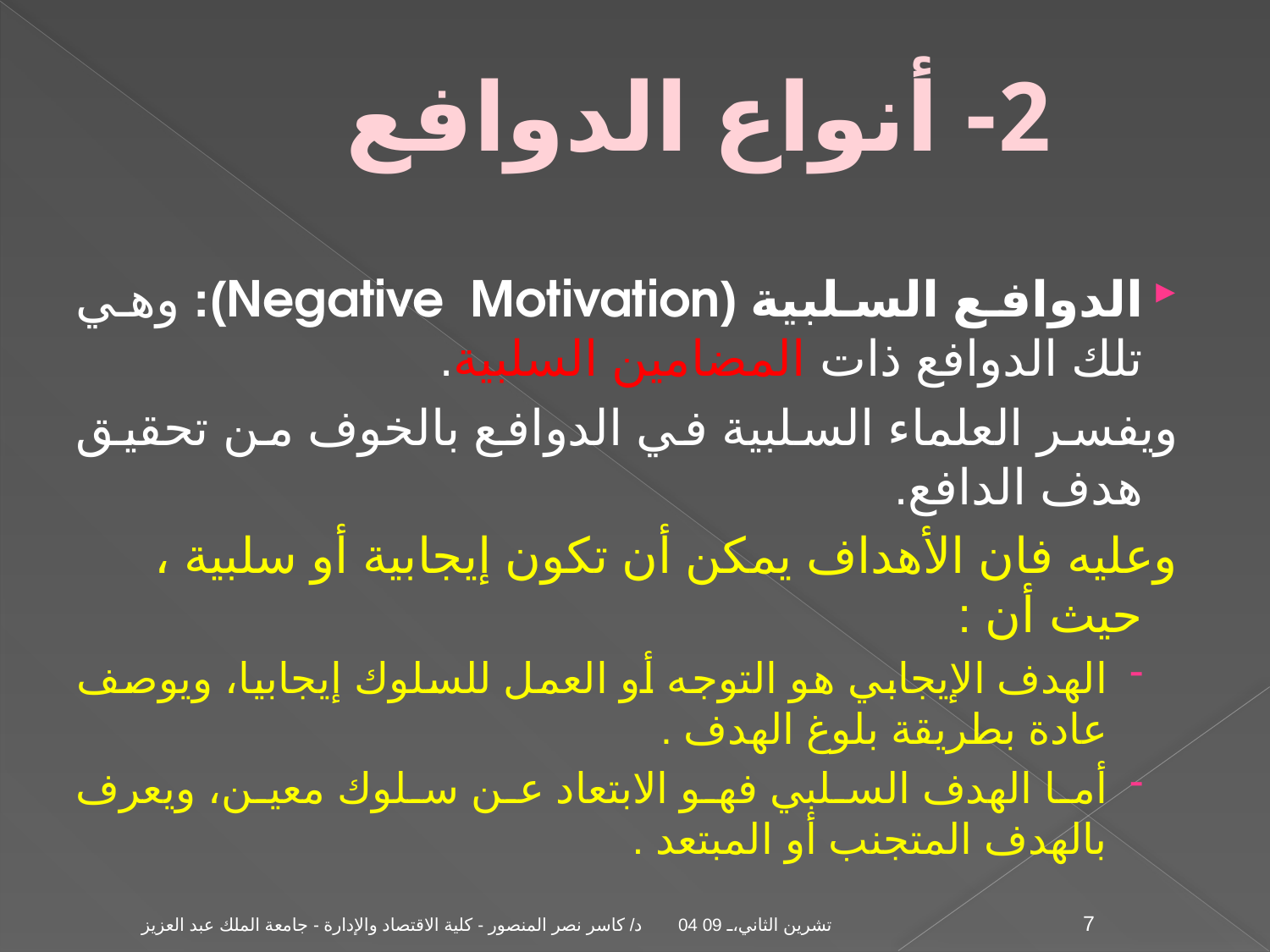

2- أنواع الدوافع
الدوافع السلبية (Negative Motivation): وهي تلك الدوافع ذات المضامين السلبية.
ويفسر العلماء السلبية في الدوافع بالخوف من تحقيق هدف الدافع.
وعليه فان الأهداف يمكن أن تكون إيجابية أو سلبية ، حيث أن :
الهدف الإيجابي هو التوجه أو العمل للسلوك إيجابيا، ويوصف عادة بطريقة بلوغ الهدف .
أما الهدف السلبي فهو الابتعاد عن سلوك معين، ويعرف بالهدف المتجنب أو المبتعد .
04 تشرين الثاني، 09
د/ كاسر نصر المنصور - كلية الاقتصاد والإدارة - جامعة الملك عبد العزيز
7